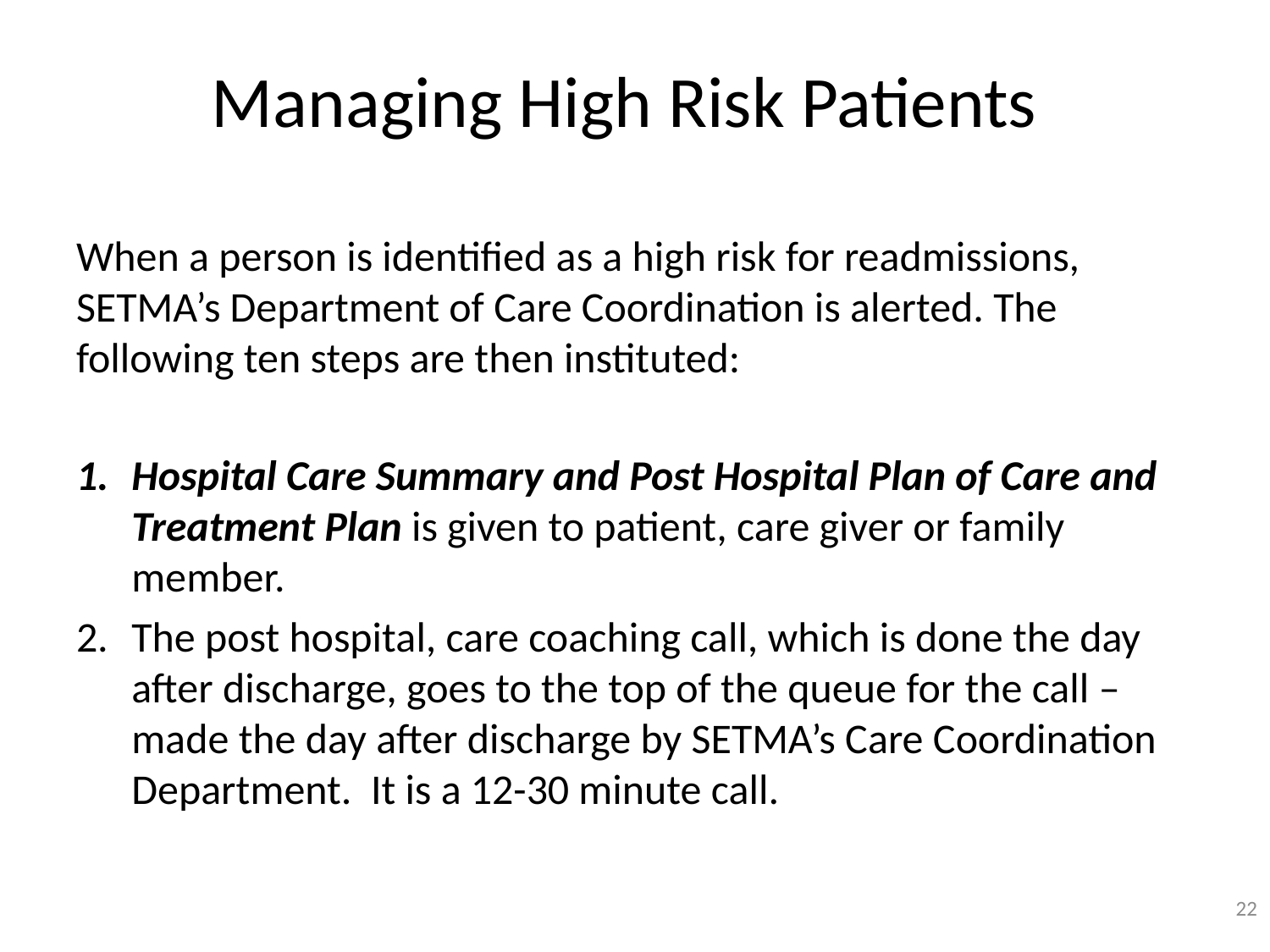

# Managing High Risk Patients
When a person is identified as a high risk for readmissions, SETMA’s Department of Care Coordination is alerted. The following ten steps are then instituted:

Hospital Care Summary and Post Hospital Plan of Care and Treatment Plan is given to patient, care giver or family member.
The post hospital, care coaching call, which is done the day after discharge, goes to the top of the queue for the call – made the day after discharge by SETMA’s Care Coordination Department.  It is a 12-30 minute call.
22